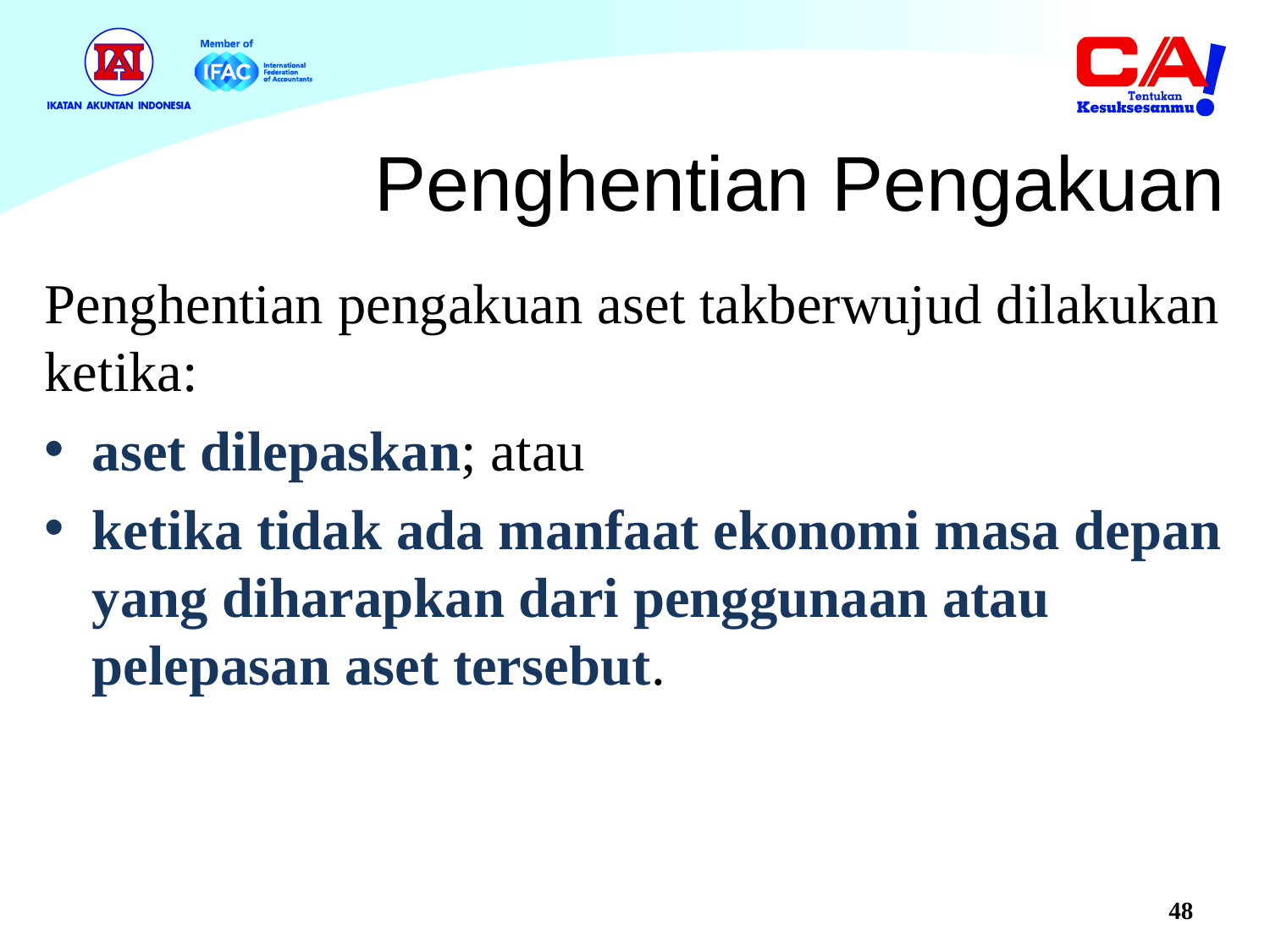

# Penghentian Pengakuan
Penghentian pengakuan aset takberwujud dilakukan ketika:
aset dilepaskan; atau
ketika tidak ada manfaat ekonomi masa depan yang diharapkan dari penggunaan atau pelepasan aset tersebut.
48